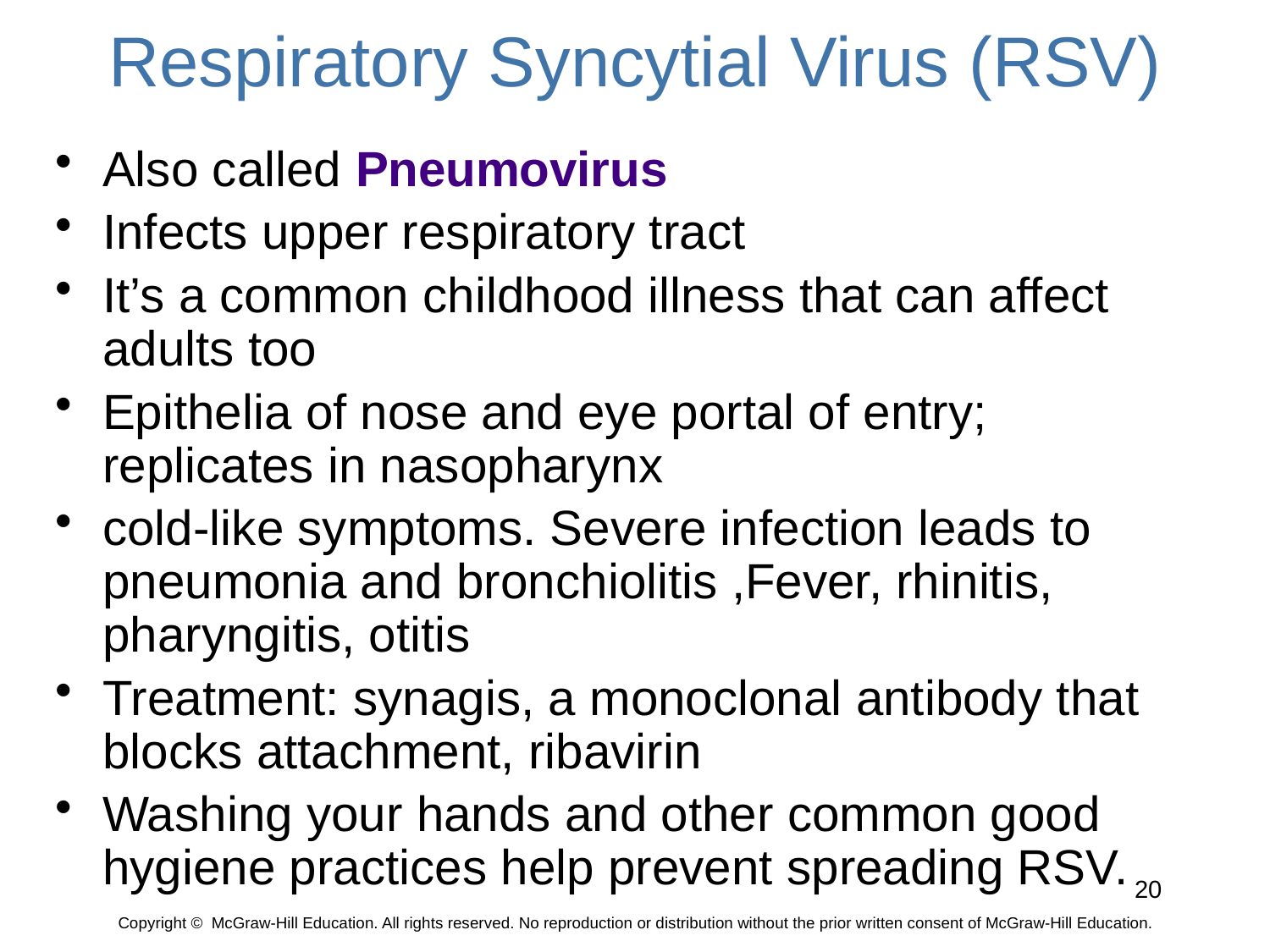

# Respiratory Syncytial Virus (RSV)
Also called Pneumovirus
Infects upper respiratory tract
It’s a common childhood illness that can affect adults too
Epithelia of nose and eye portal of entry; replicates in nasopharynx
cold-like symptoms. Severe infection leads to pneumonia and bronchiolitis ,Fever, rhinitis, pharyngitis, otitis
Treatment: synagis, a monoclonal antibody that blocks attachment, ribavirin
Washing your hands and other common good hygiene practices help prevent spreading RSV.

20